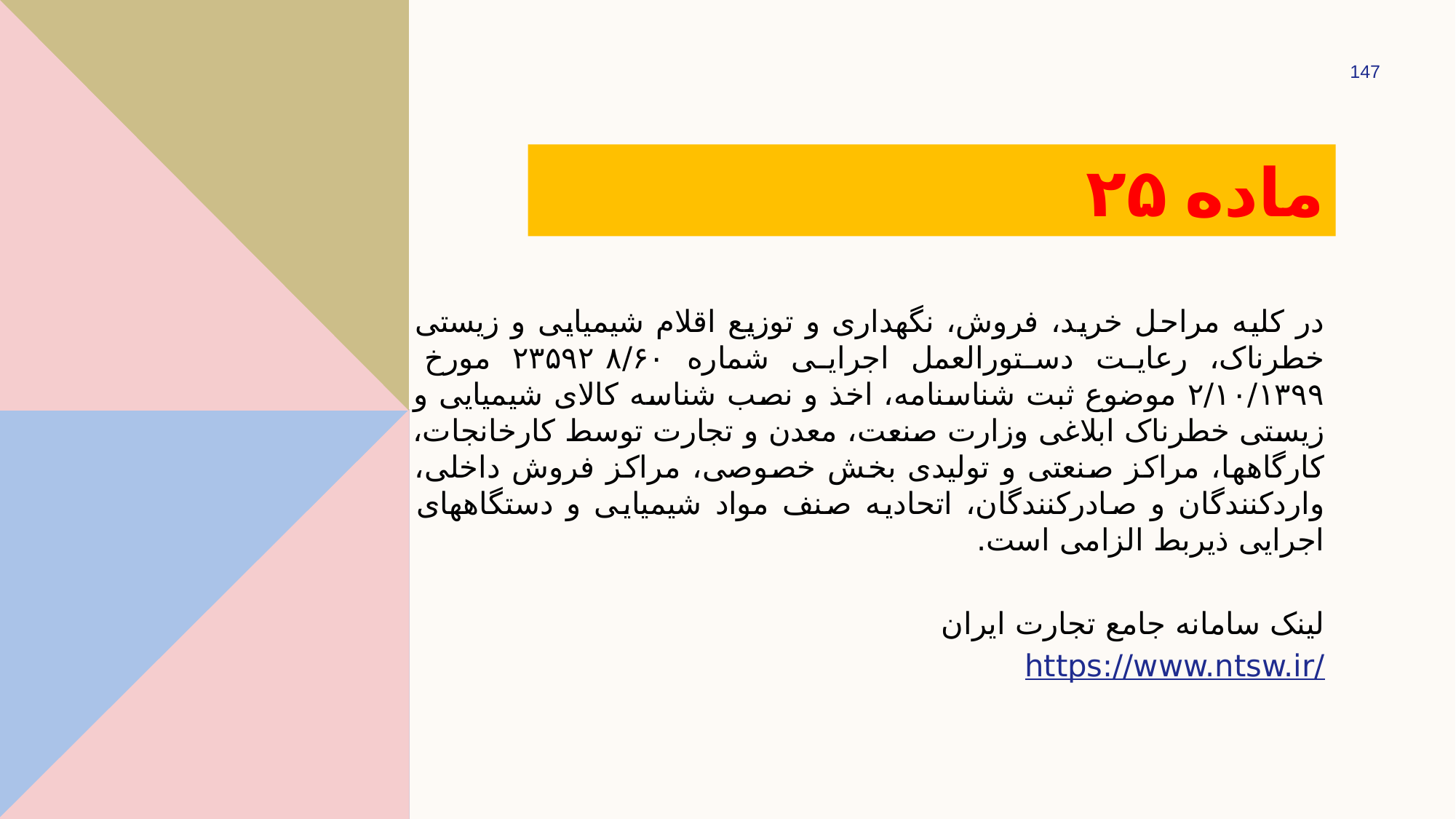

147
# ماده ۲۵
در کلیه مراحل خرید، فروش، نگهداری و توزیع اقلام شیمیایی و زیستی خطرناک، رعایت دستورالعمل اجرایی شماره ۲۳۵۹۲۸/۶۰ مورخ ۲/۱۰/۱۳۹۹ موضوع ثبت شناسنامه، اخذ و نصب شناسه کالای شیمیایی و زیستی خطرناک ابلاغی وزارت صنعت، معدن و تجارت توسط کارخانجات، کارگاه­ها، مراکز صنعتی و تولیدی بخش خصوصی، مراکز فروش داخلی، واردکنندگان و‌ صادرکنندگان، اتحادیه صنف مواد شیمیایی و دستگاه­های اجرایی ذی­ربط الزامی است.

لینک سامانه جامع تجارت ایران
https://www.ntsw.ir/